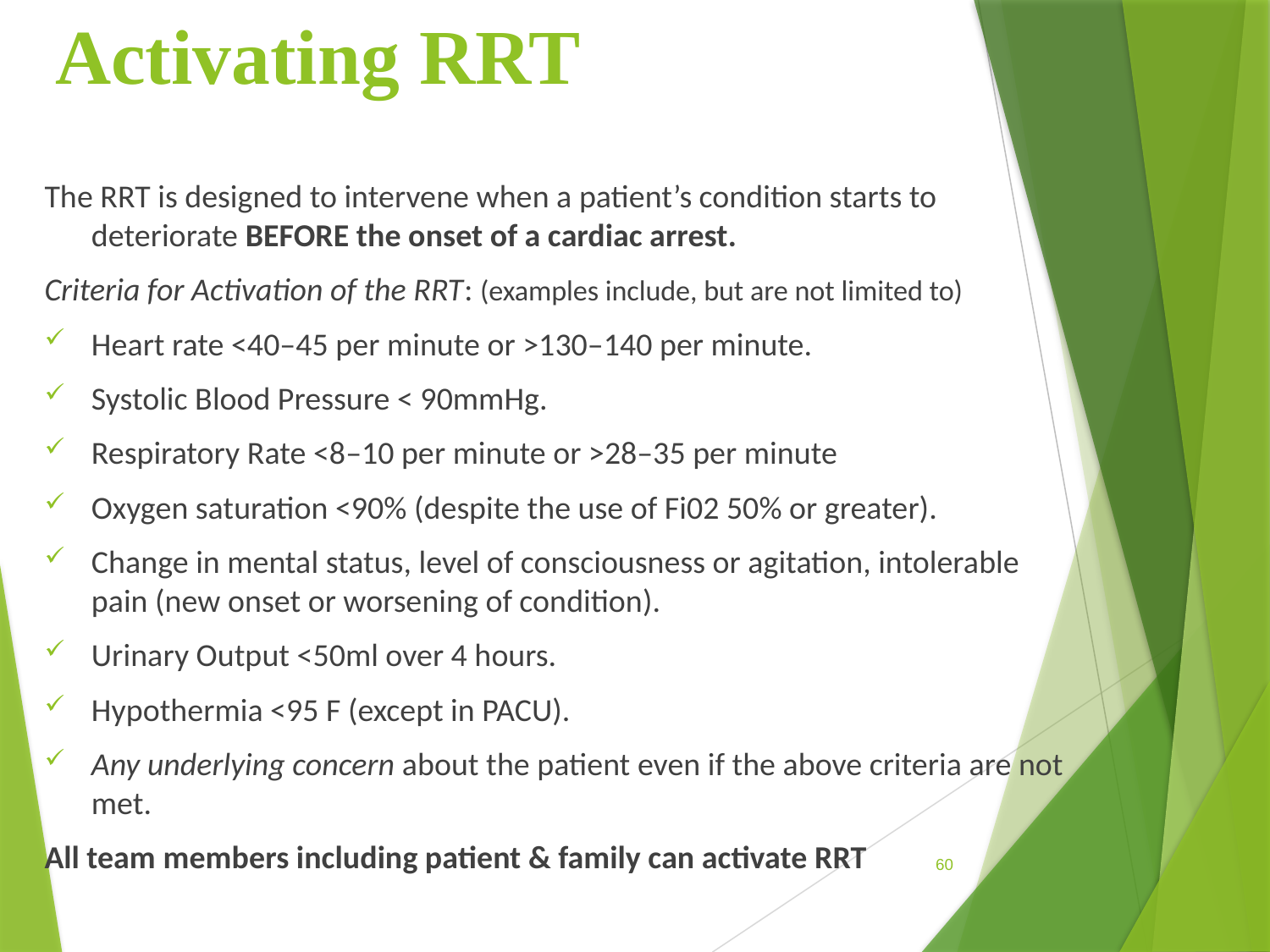

# Activating RRT
The RRT is designed to intervene when a patient’s condition starts to deteriorate BEFORE the onset of a cardiac arrest.
Criteria for Activation of the RRT: (examples include, but are not limited to)
Heart rate <40–45 per minute or >130–140 per minute.
Systolic Blood Pressure < 90mmHg.
Respiratory Rate <8–10 per minute or >28–35 per minute
Oxygen saturation <90% (despite the use of Fi02 50% or greater).
Change in mental status, level of consciousness or agitation, intolerable pain (new onset or worsening of condition).
Urinary Output <50ml over 4 hours.
Hypothermia <95 F (except in PACU).
Any underlying concern about the patient even if the above criteria are not met.
All team members including patient & family can activate RRT
60